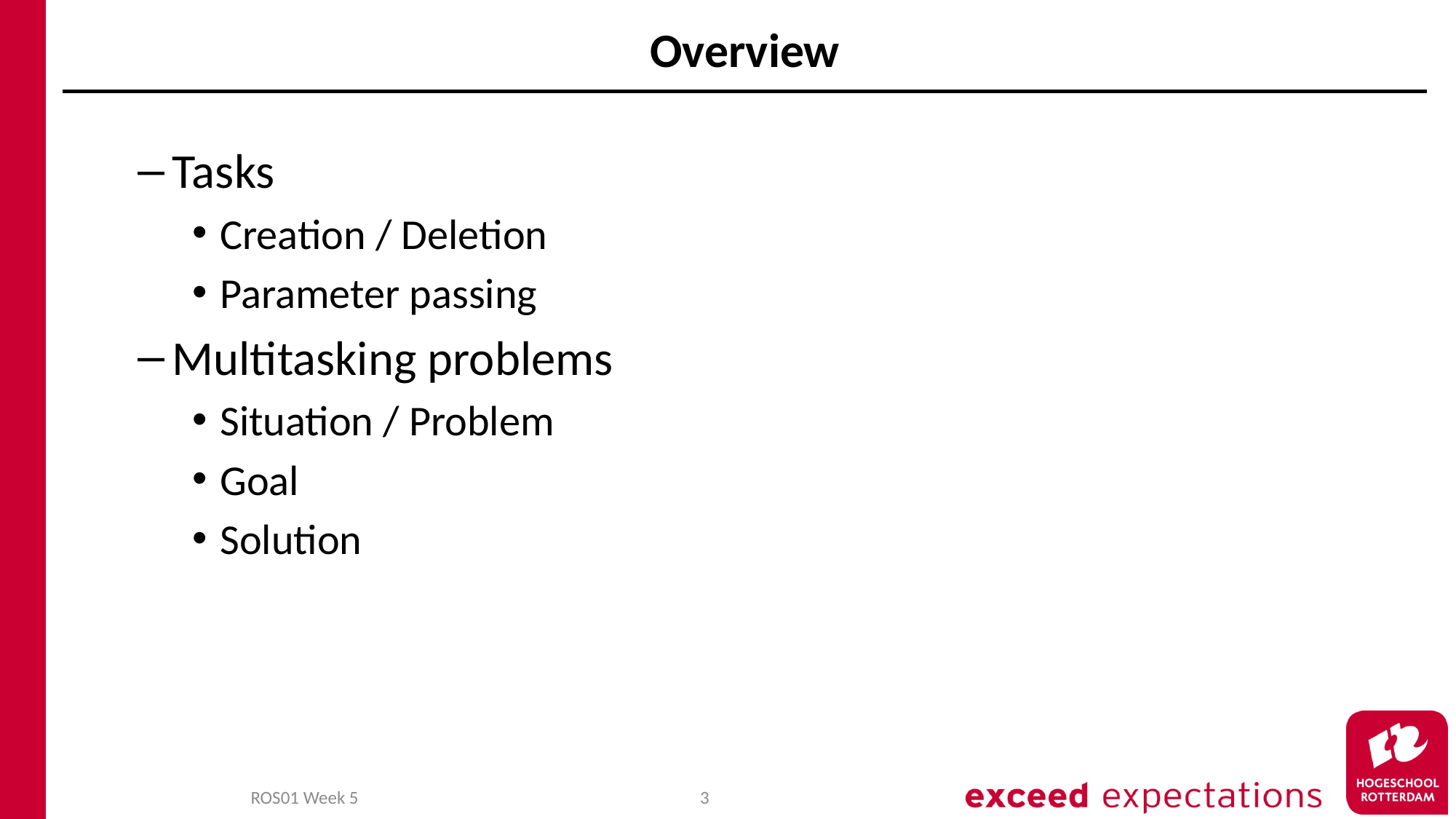

# Overview
Tasks
Creation / Deletion
Parameter passing
Multitasking problems
Situation / Problem
Goal
Solution

ROS01 Week 5
3